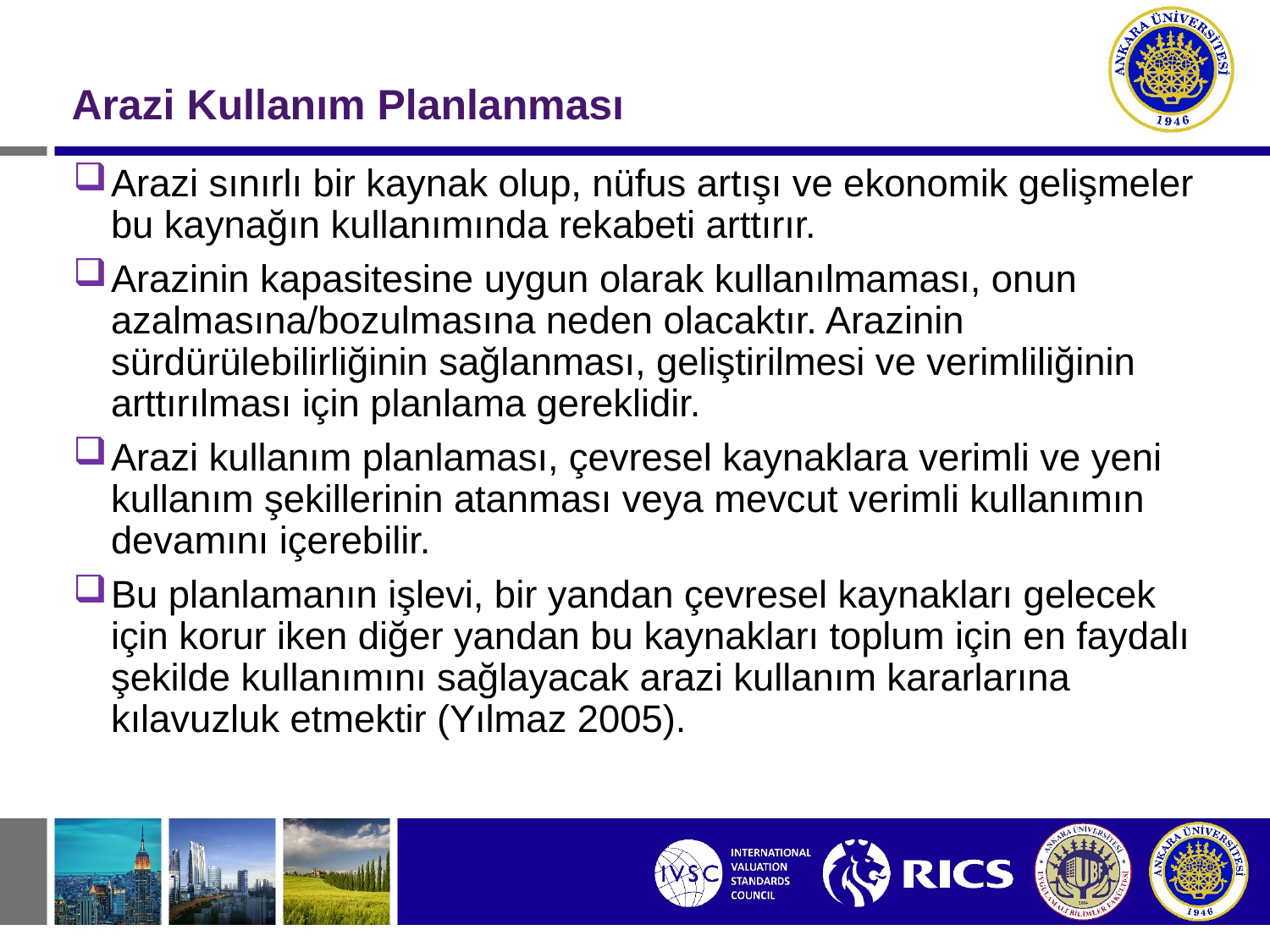

# Arazi Kullanım Planlanması
Arazi sınırlı bir kaynak olup, nüfus artışı ve ekonomik gelişmeler bu kaynağın kullanımında rekabeti arttırır.
Arazinin kapasitesine uygun olarak kullanılmaması, onun azalmasına/bozulmasına neden olacaktır. Arazinin sürdürülebilirliğinin sağlanması, geliştirilmesi ve verimliliğinin arttırılması için planlama gereklidir.
Arazi kullanım planlaması, çevresel kaynaklara verimli ve yeni kullanım şekillerinin atanması veya mevcut verimli kullanımın devamını içerebilir.
Bu planlamanın işlevi, bir yandan çevresel kaynakları gelecek için korur iken diğer yandan bu kaynakları toplum için en faydalı şekilde kullanımını sağlayacak arazi kullanım kararlarına kılavuzluk etmektir (Yılmaz 2005).